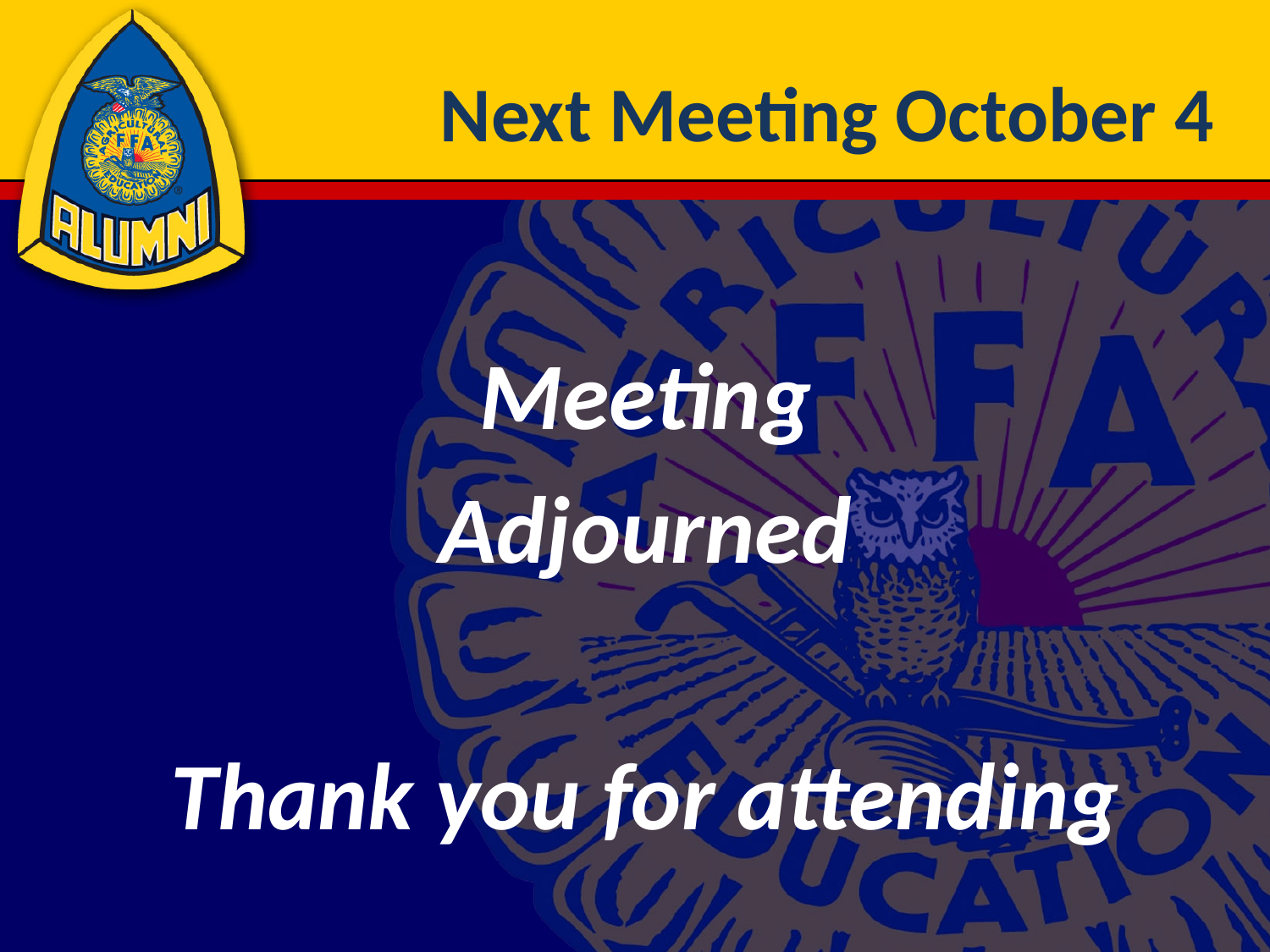

# Next Meeting October 4
Meeting
Adjourned

Thank you for attending